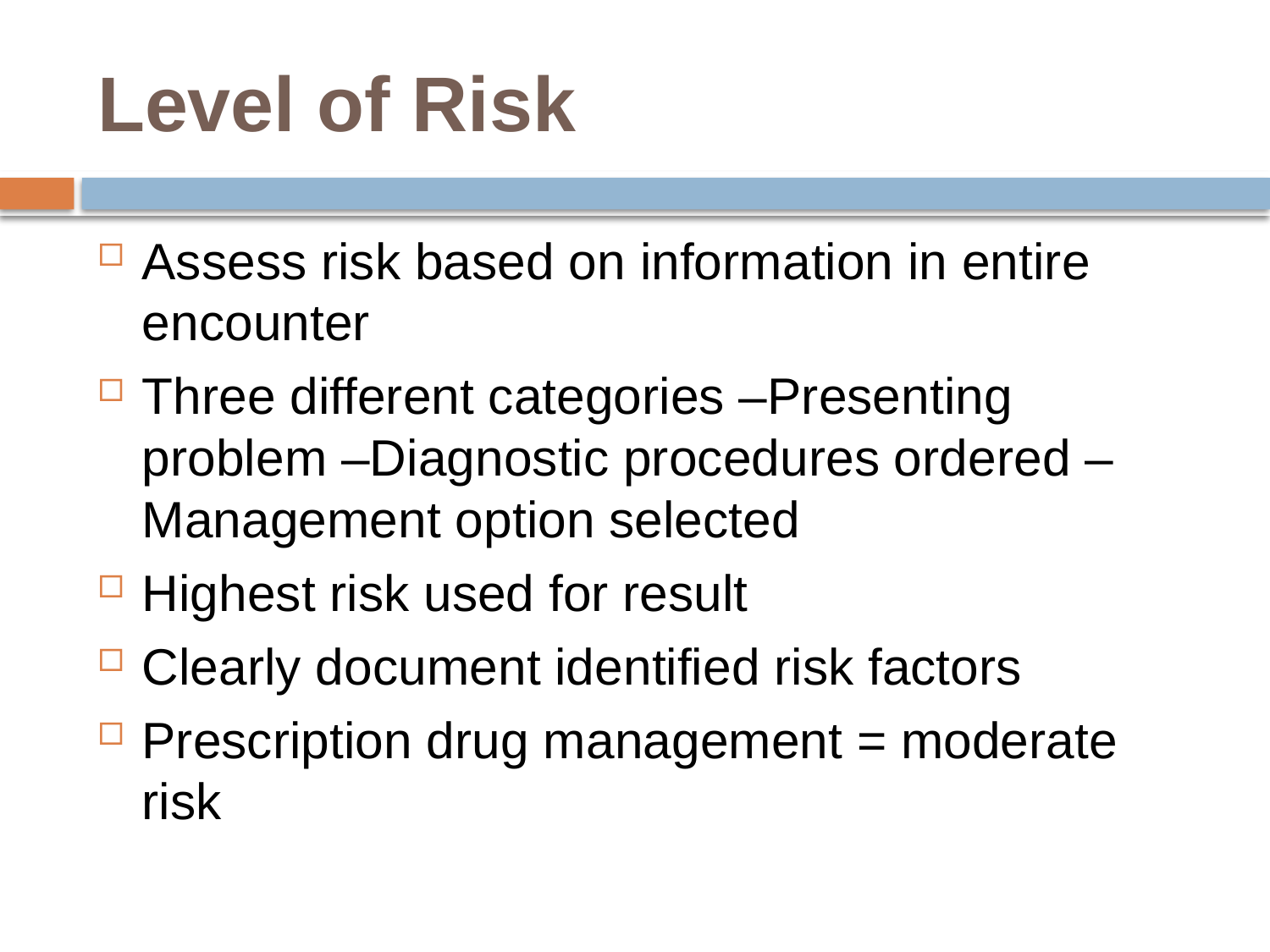

# Level of Risk
Assess risk based on information in entire encounter
Three different categories –Presenting problem –Diagnostic procedures ordered –Management option selected
Highest risk used for result
Clearly document identified risk factors
Prescription drug management = moderate risk